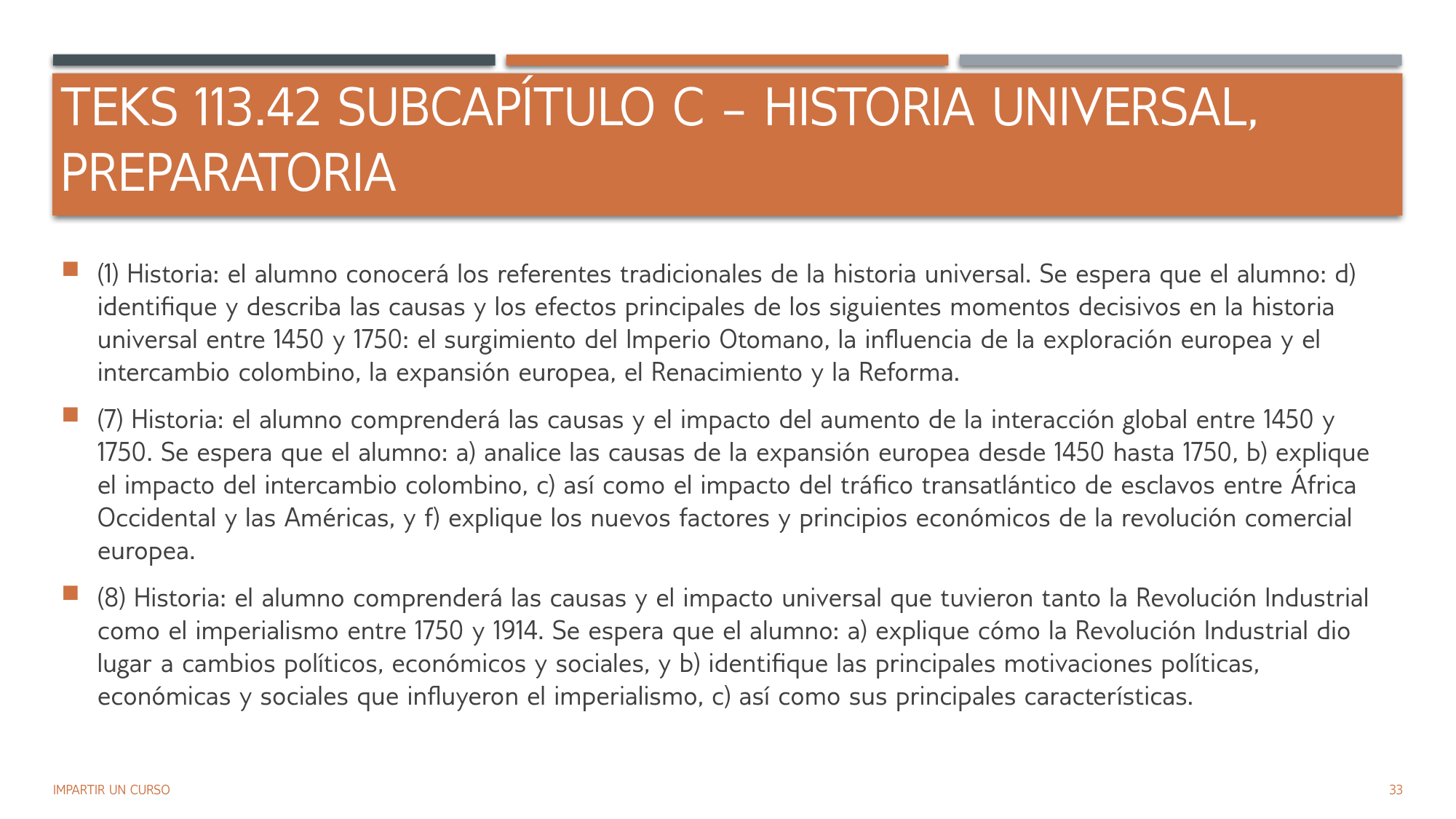

# TEKS 113.42 Subcapítulo C – Historia universal, preparatoria
(1) Historia: el alumno conocerá los referentes tradicionales de la historia universal. Se espera que el alumno: d) identifique y describa las causas y los efectos principales de los siguientes momentos decisivos en la historia universal entre 1450 y 1750: el surgimiento del Imperio Otomano, la influencia de la exploración europea y el intercambio colombino, la expansión europea, el Renacimiento y la Reforma.
(7) Historia: el alumno comprenderá las causas y el impacto del aumento de la interacción global entre 1450 y 1750. Se espera que el alumno: a) analice las causas de la expansión europea desde 1450 hasta 1750, b) explique el impacto del intercambio colombino, c) así como el impacto del tráfico transatlántico de esclavos entre África Occidental y las Américas, y f) explique los nuevos factores y principios económicos de la revolución comercial europea.
(8) Historia: el alumno comprenderá las causas y el impacto universal que tuvieron tanto la Revolución Industrial como el imperialismo entre 1750 y 1914. Se espera que el alumno: a) explique cómo la Revolución Industrial dio lugar a cambios políticos, económicos y sociales, y b) identifique las principales motivaciones políticas, económicas y sociales que influyeron el imperialismo, c) así como sus principales características.
Impartir un curso
33